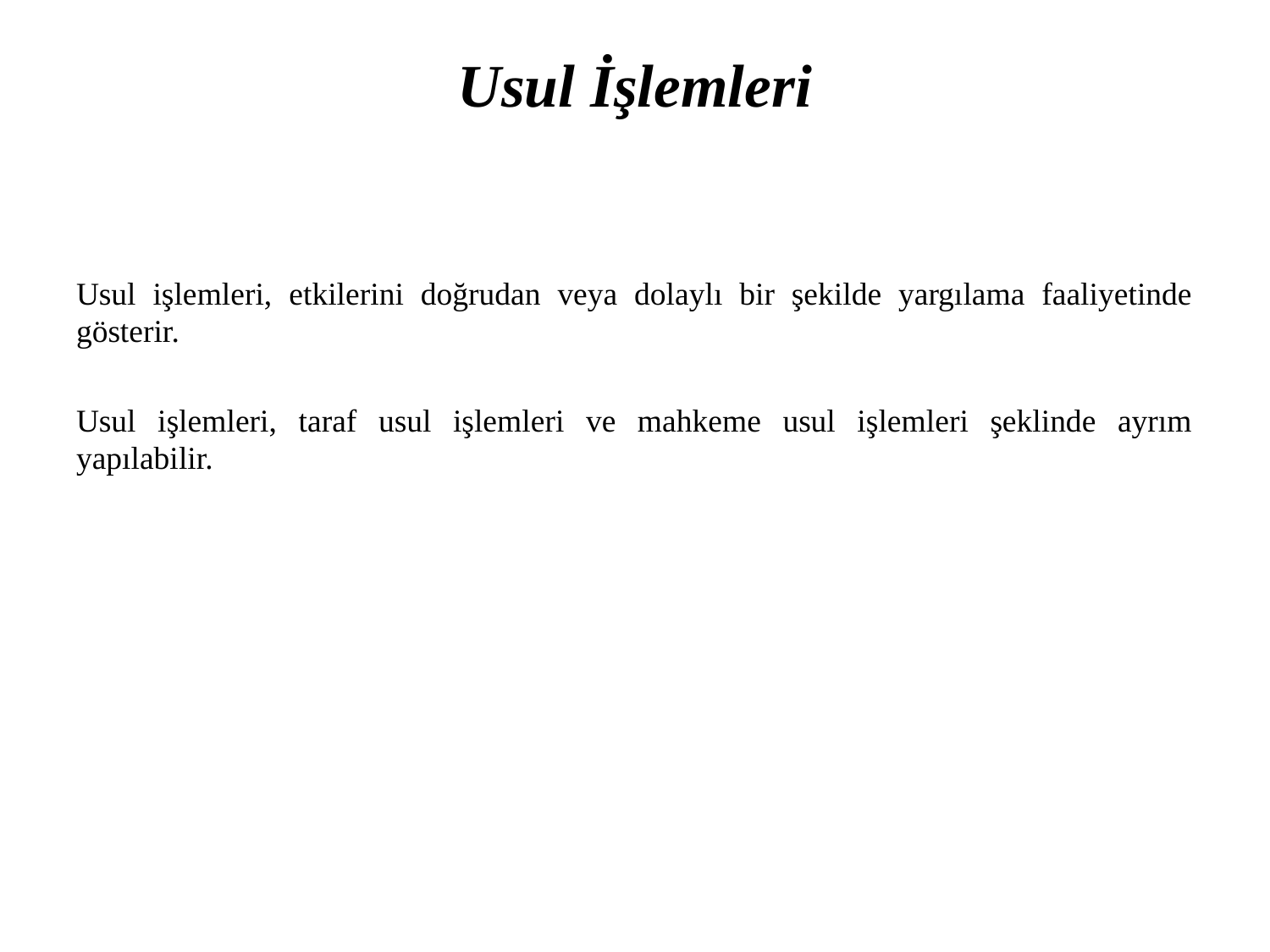

# Usul İşlemleri

Usul işlemleri, etkilerini doğrudan veya dolaylı bir şekilde yargılama faaliyetinde gösterir.

Usul işlemleri, taraf usul işlemleri ve mahkeme usul işlemleri şeklinde ayrım yapılabilir.